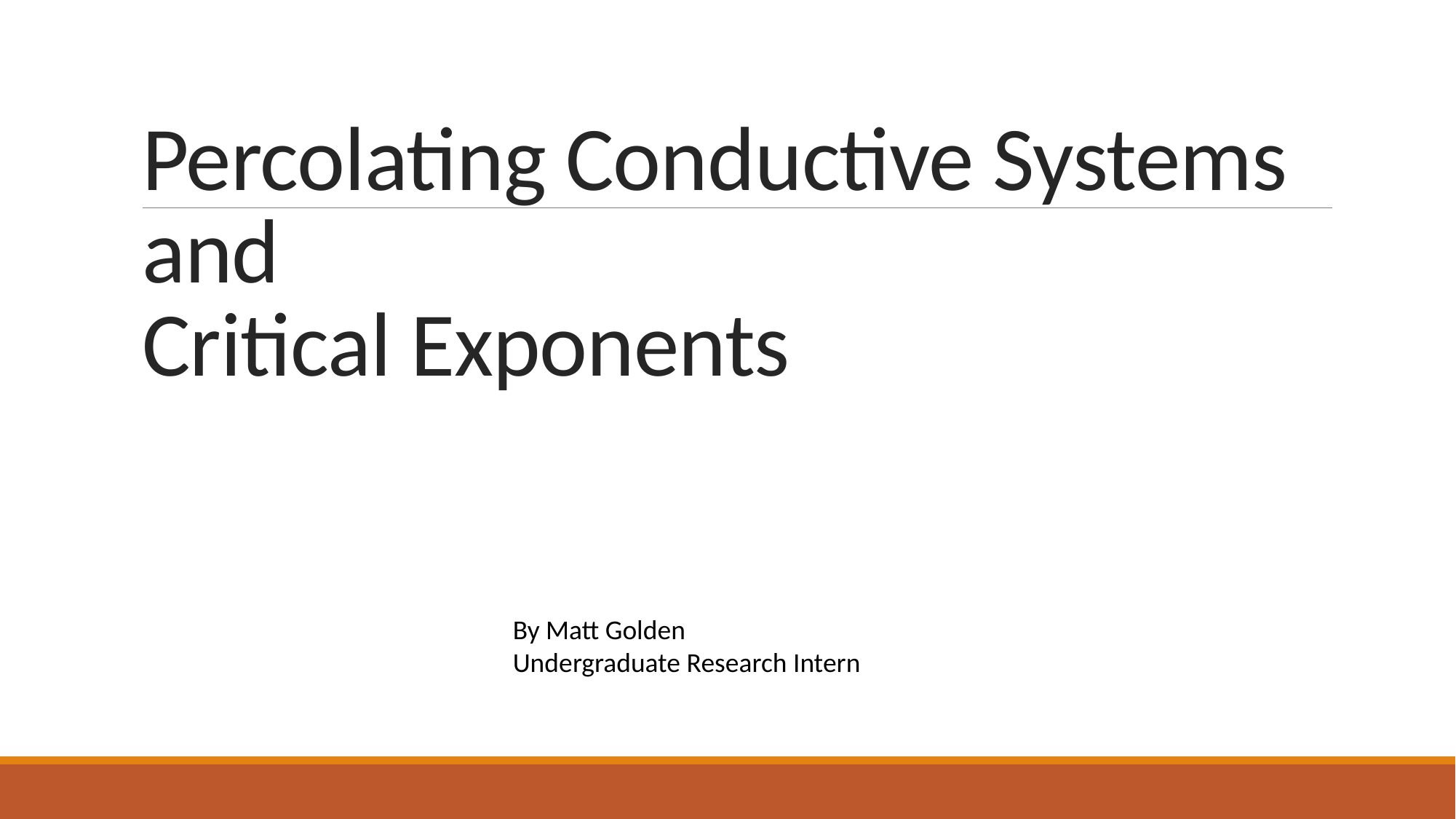

# Percolating Conductive Systems and Critical Exponents
By Matt Golden
Undergraduate Research Intern